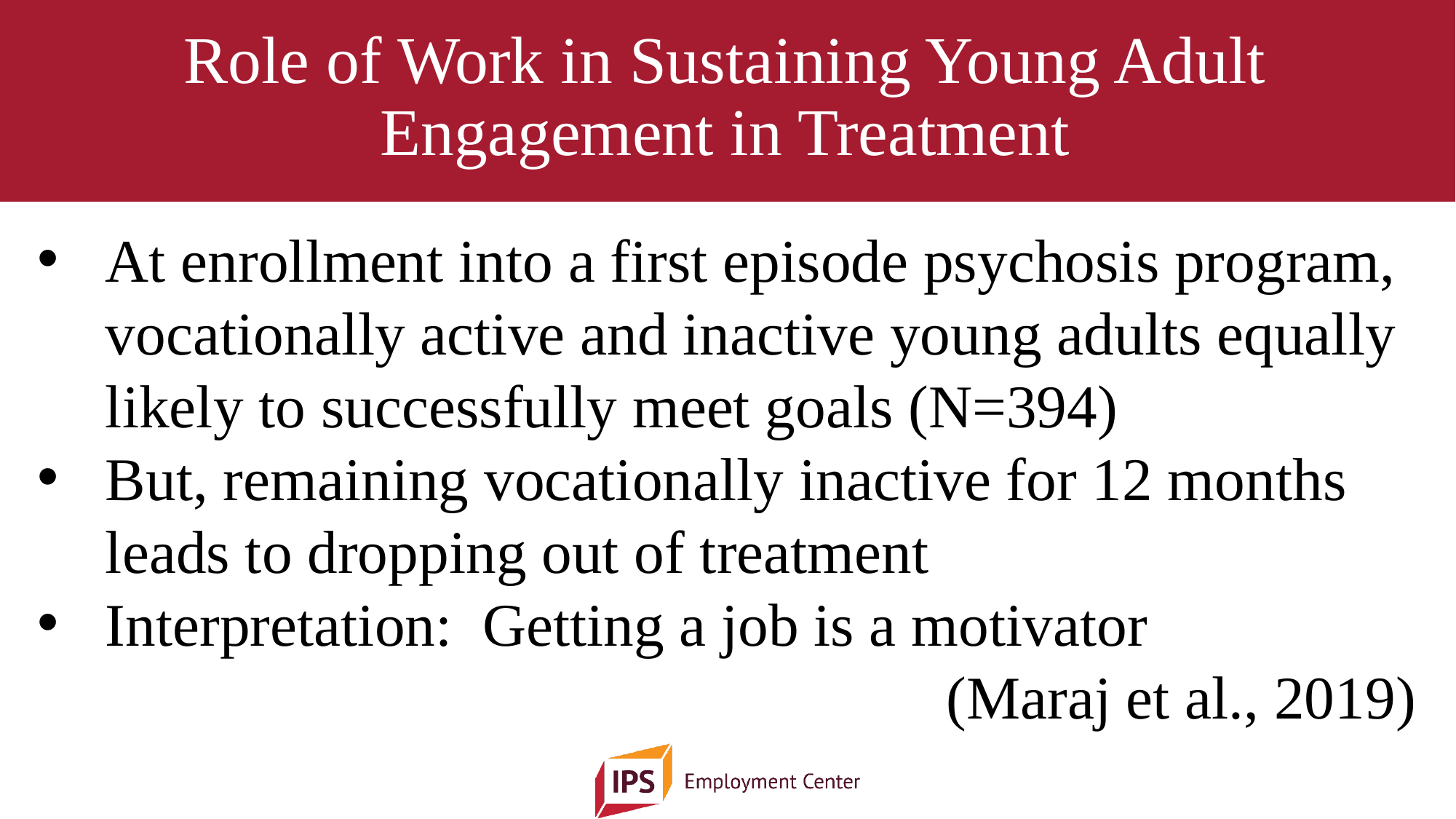

# Role of Work in Sustaining Young Adult Engagement in Treatment
At enrollment into a first episode psychosis program, vocationally active and inactive young adults equally likely to successfully meet goals (N=394)
But, remaining vocationally inactive for 12 months leads to dropping out of treatment
Interpretation:  Getting a job is a motivator
(Maraj et al., 2019)